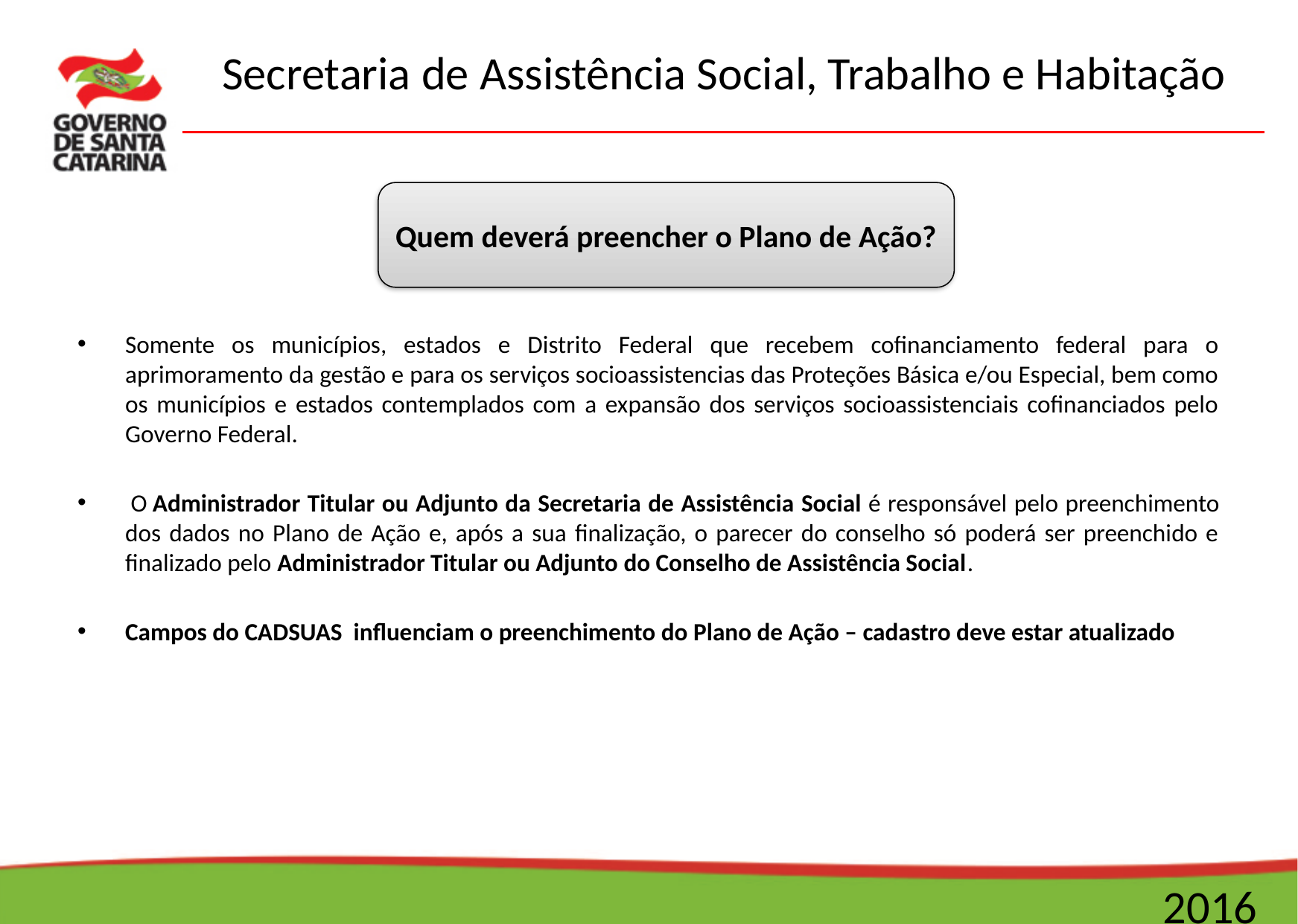

Quem deverá preencher o Plano de Ação?
Somente os municípios, estados e Distrito Federal que recebem cofinanciamento federal para o aprimoramento da gestão e para os serviços socioassistencias das Proteções Básica e/ou Especial, bem como os municípios e estados contemplados com a expansão dos serviços socioassistenciais cofinanciados pelo Governo Federal.

 O Administrador Titular ou Adjunto da Secretaria de Assistência Social é responsável pelo preenchimento dos dados no Plano de Ação e, após a sua finalização, o parecer do conselho só poderá ser preenchido e finalizado pelo Administrador Titular ou Adjunto do Conselho de Assistência Social.

Campos do CADSUAS  influenciam o preenchimento do Plano de Ação – cadastro deve estar atualizado